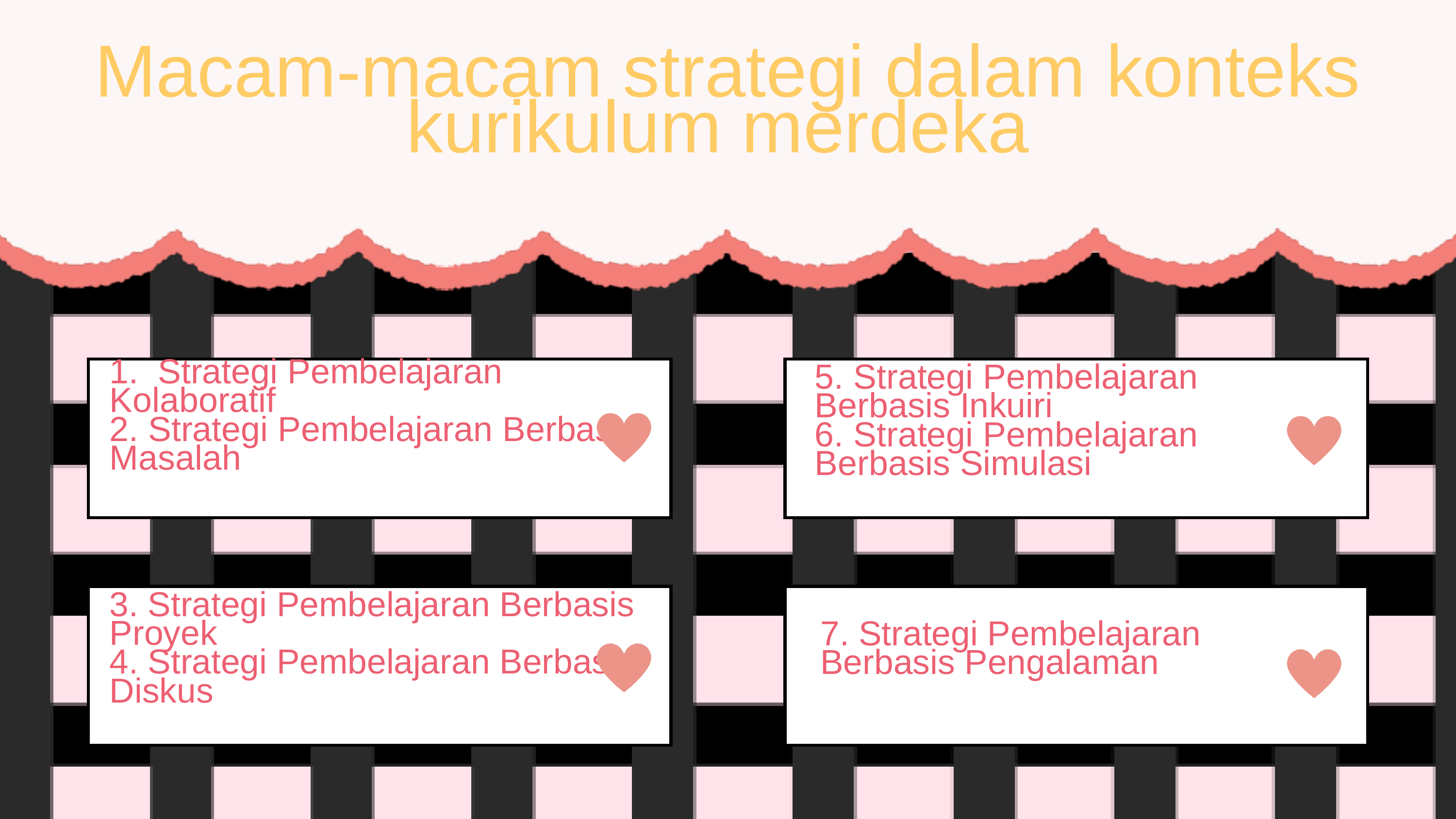

Macam-macam strategi dalam konteks kurikulum merdeka

1.  Strategi Pembelajaran      Kolaboratif
2. Strategi Pembelajaran Berbasis Masalah
5. Strategi Pembelajaran Berbasis Inkuiri
6. Strategi Pembelajaran Berbasis Simulasi

3. Strategi Pembelajaran Berbasis Proyek
4. Strategi Pembelajaran Berbasis Diskus
7. Strategi Pembelajaran Berbasis Pengalaman